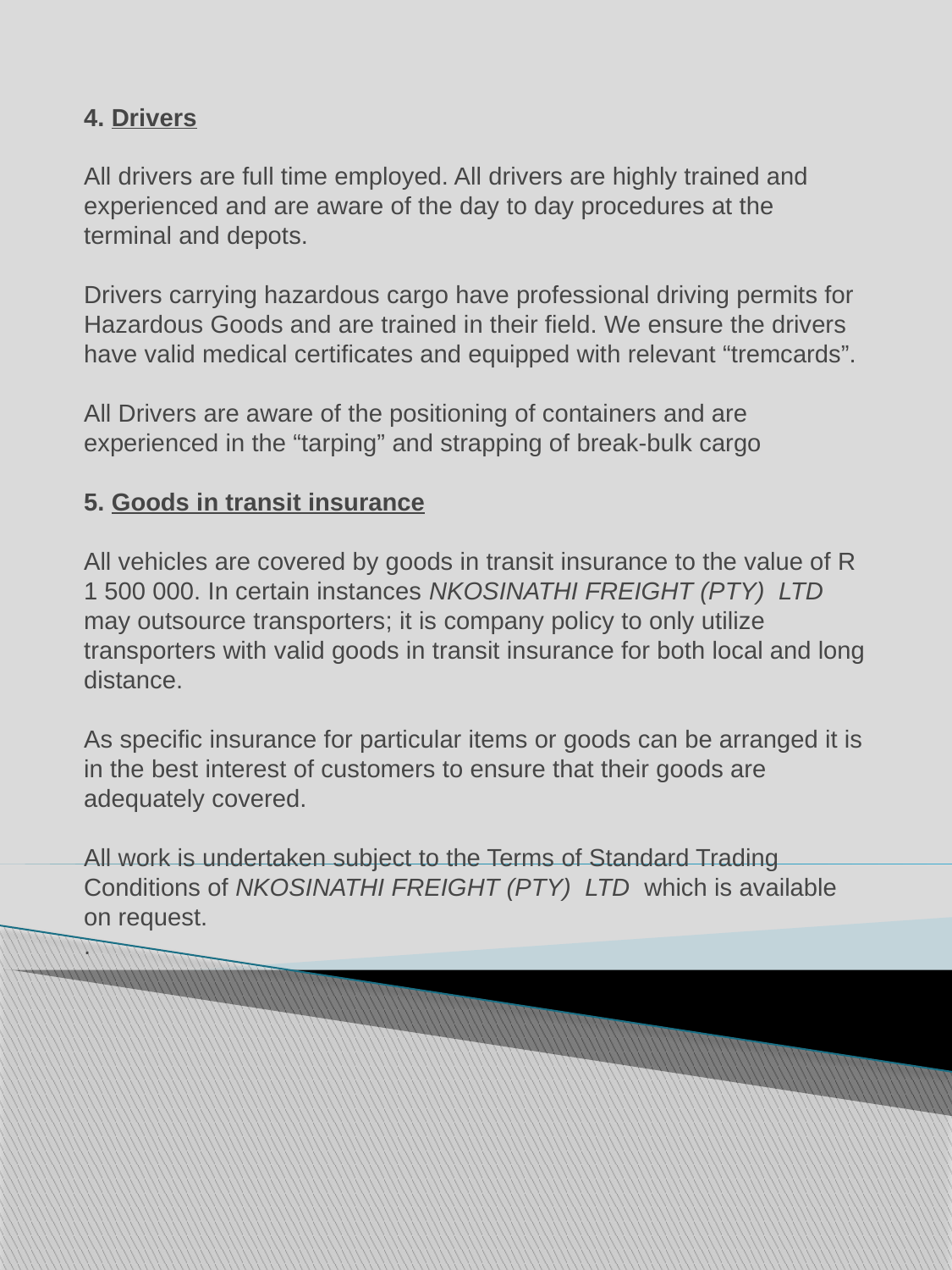

# 4. Drivers   All drivers are full time employed. All drivers are highly trained and experienced and are aware of the day to day procedures at the terminal and depots. Drivers carrying hazardous cargo have professional driving permits for Hazardous Goods and are trained in their field. We ensure the drivers have valid medical certificates and equipped with relevant “tremcards”. All Drivers are aware of the positioning of containers and are experienced in the “tarping” and strapping of break-bulk cargo 5. Goods in transit insurance   All vehicles are covered by goods in transit insurance to the value of R 1 500 000. In certain instances NKOSINATHI FREIGHT (PTY)  LTD  may outsource transporters; it is company policy to only utilize transporters with valid goods in transit insurance for both local and long distance.   As specific insurance for particular items or goods can be arranged it is in the best interest of customers to ensure that their goods are adequately covered.   All work is undertaken subject to the Terms of Standard Trading Conditions of NKOSINATHI FREIGHT (PTY)  LTD  which is available on request. .